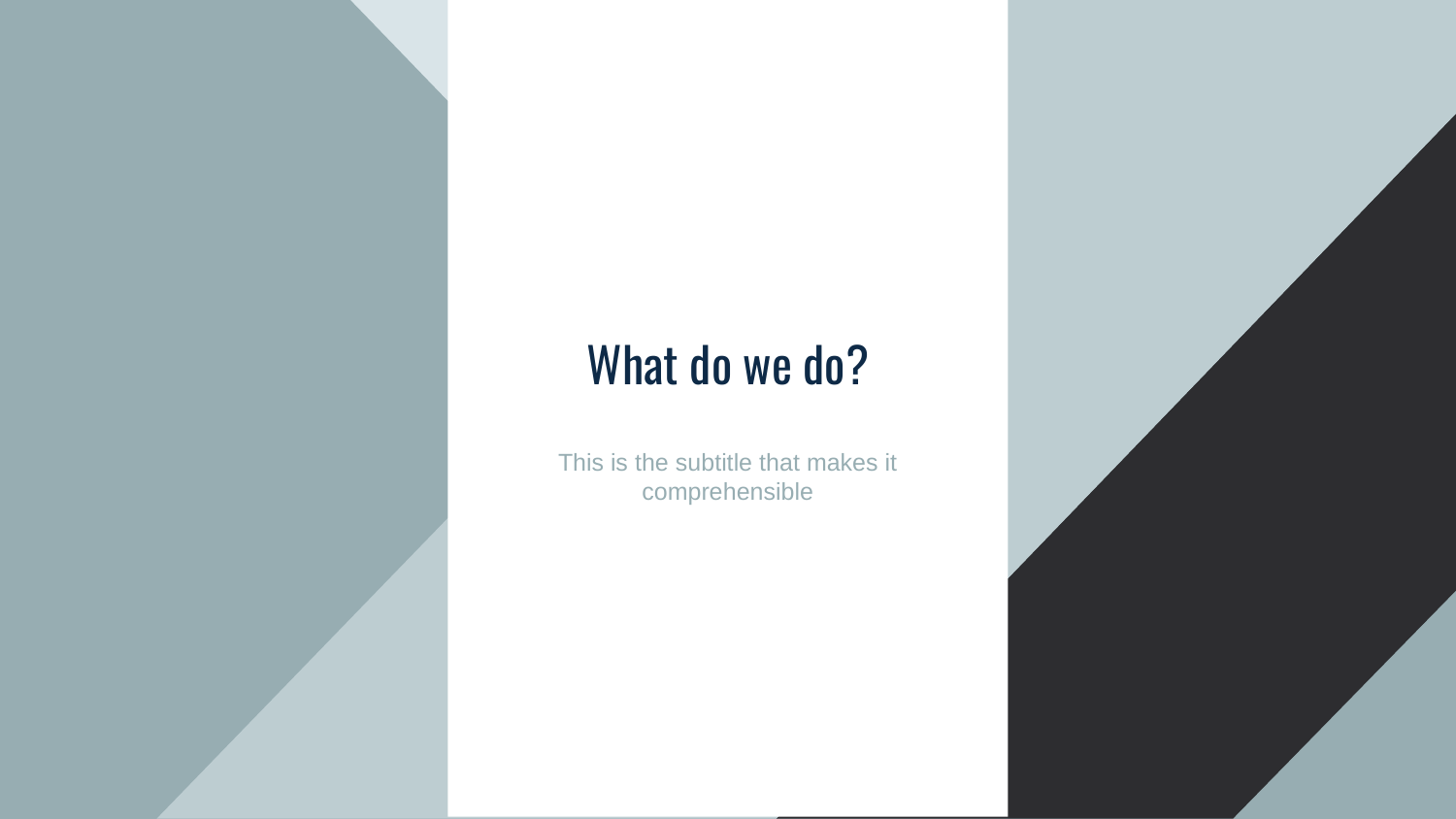

What do we do?
This is the subtitle that makes it comprehensible